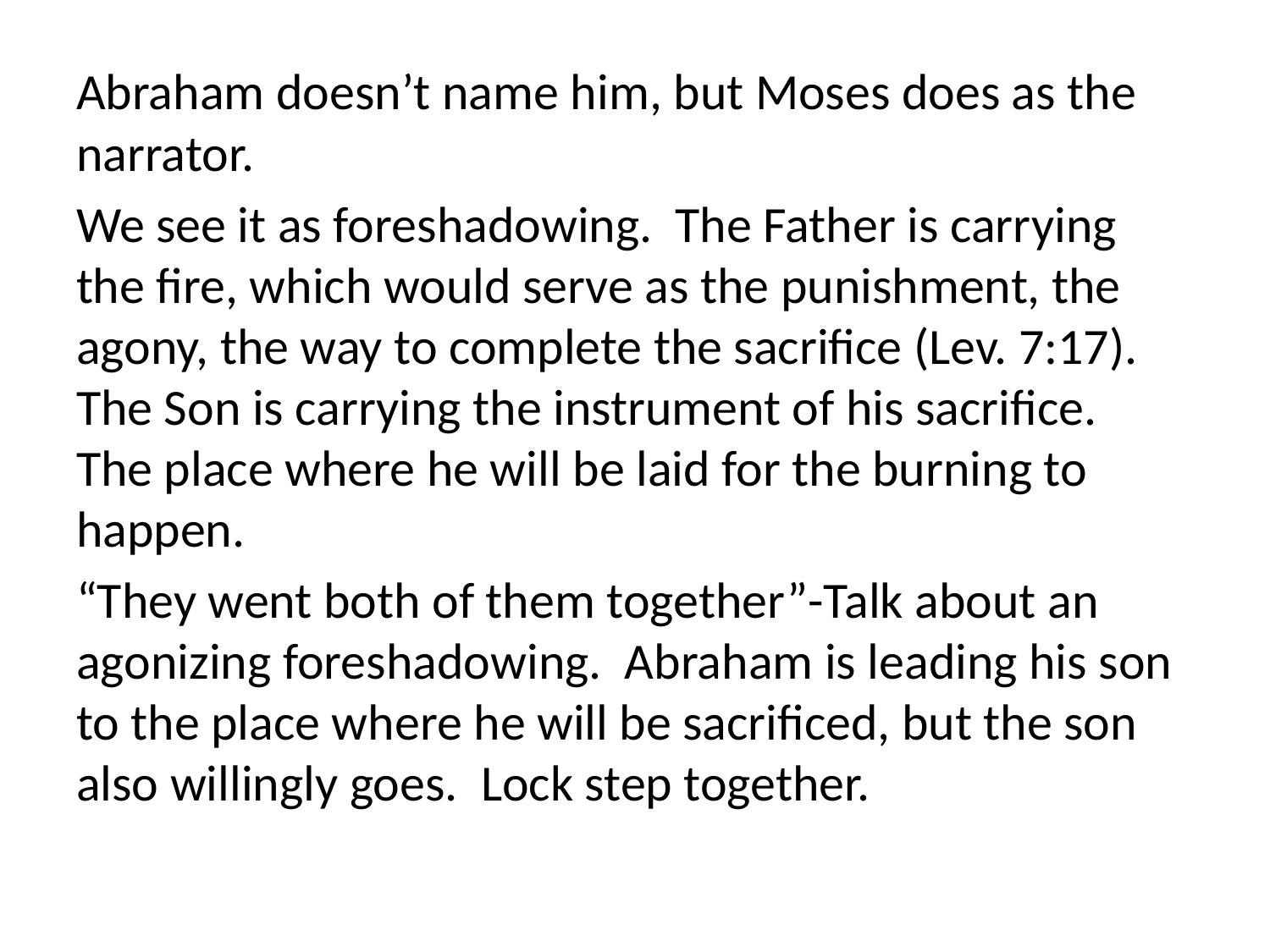

Abraham doesn’t name him, but Moses does as the narrator.
We see it as foreshadowing.  The Father is carrying the fire, which would serve as the punishment, the agony, the way to complete the sacrifice (Lev. 7:17).  The Son is carrying the instrument of his sacrifice.  The place where he will be laid for the burning to happen.
“They went both of them together”-Talk about an agonizing foreshadowing.  Abraham is leading his son to the place where he will be sacrificed, but the son also willingly goes.  Lock step together.